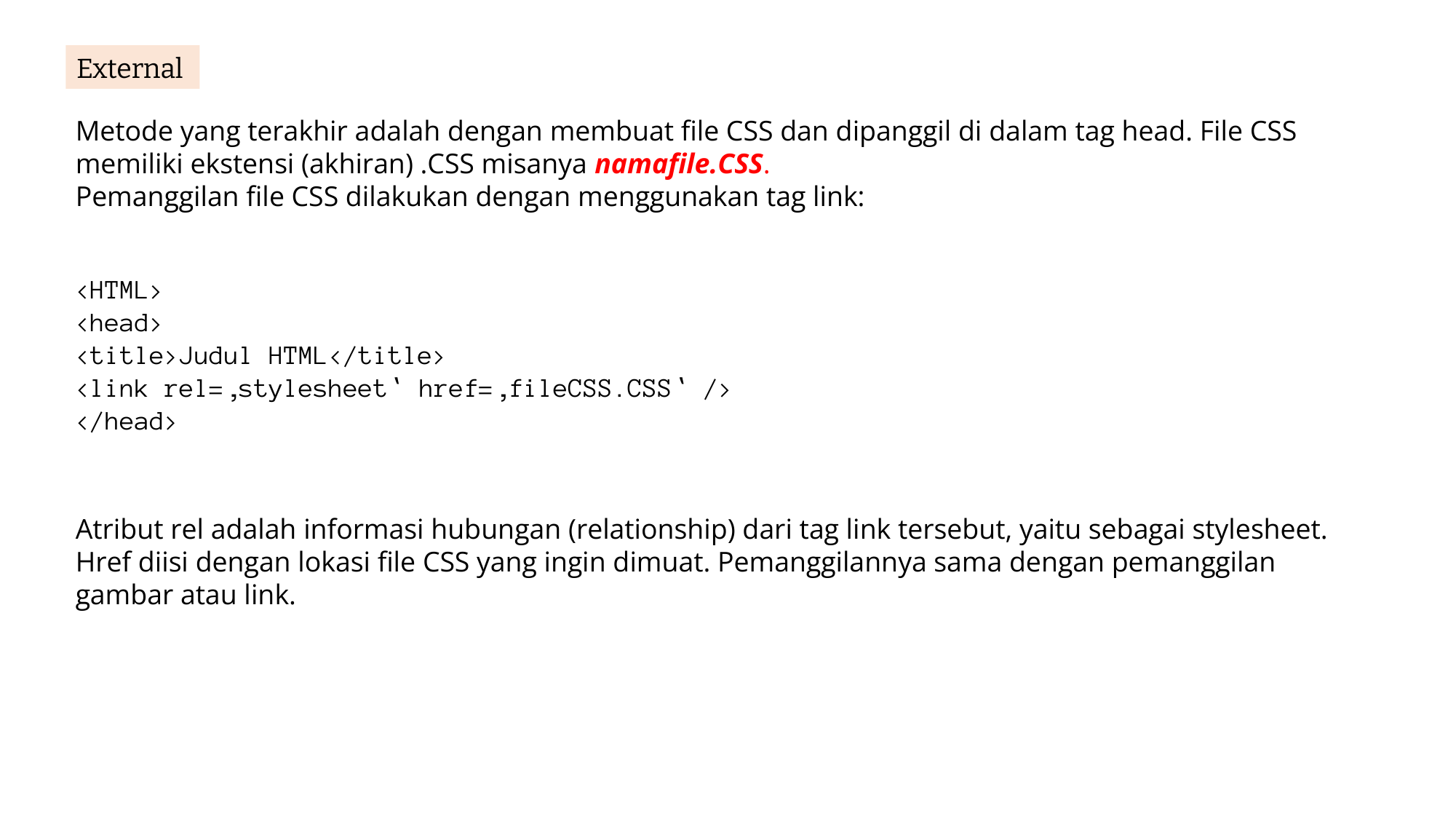

External
Metode yang terakhir adalah dengan membuat file CSS dan dipanggil di dalam tag head. File CSS memiliki ekstensi (akhiran) .CSS misanya namafile.CSS.
Pemanggilan file CSS dilakukan dengan menggunakan tag link:
<HTML>
<head>
<title>Judul HTML</title>
<link rel=‚stylesheet‛ href=‚fileCSS.CSS‛ />
</head>
Atribut rel adalah informasi hubungan (relationship) dari tag link tersebut, yaitu sebagai stylesheet. Href diisi dengan lokasi file CSS yang ingin dimuat. Pemanggilannya sama dengan pemanggilan gambar atau link.